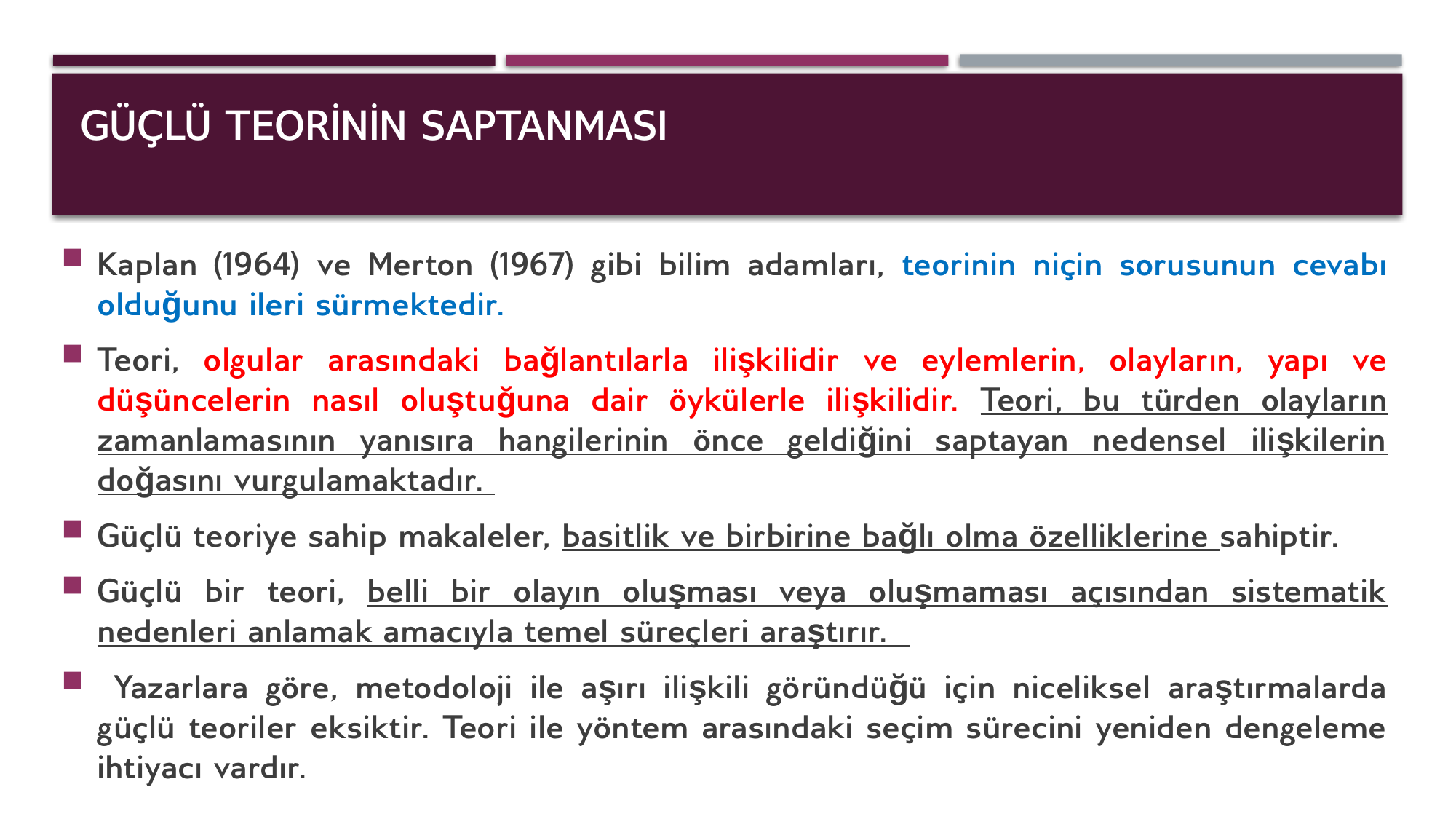

# GÜÇLÜ TEORİNİN SAPTANMASI
Kaplan (1964) ve Merton (1967) gibi bilim adamları, teorinin niçin sorusunun cevabı olduğunu ileri sürmektedir.
Teori, olgular arasındaki bağlantılarla ilişkilidir ve eylemlerin, olayların, yapı ve düşüncelerin nasıl oluştuğuna dair öykülerle ilişkilidir. Teori, bu türden olayların zamanlamasının yanısıra hangilerinin önce geldiğini saptayan nedensel ilişkilerin doğasını vurgulamaktadır.
Güçlü teoriye sahip makaleler, basitlik ve birbirine bağlı olma özelliklerine sahiptir.
Güçlü bir teori, belli bir olayın oluşması veya oluşmaması açısından sistematik nedenleri anlamak amacıyla temel süreçleri araştırır.
 Yazarlara göre, metodoloji ile aşırı ilişkili göründüğü için niceliksel araştırmalarda güçlü teoriler eksiktir. Teori ile yöntem arasındaki seçim sürecini yeniden dengeleme ihtiyacı vardır.